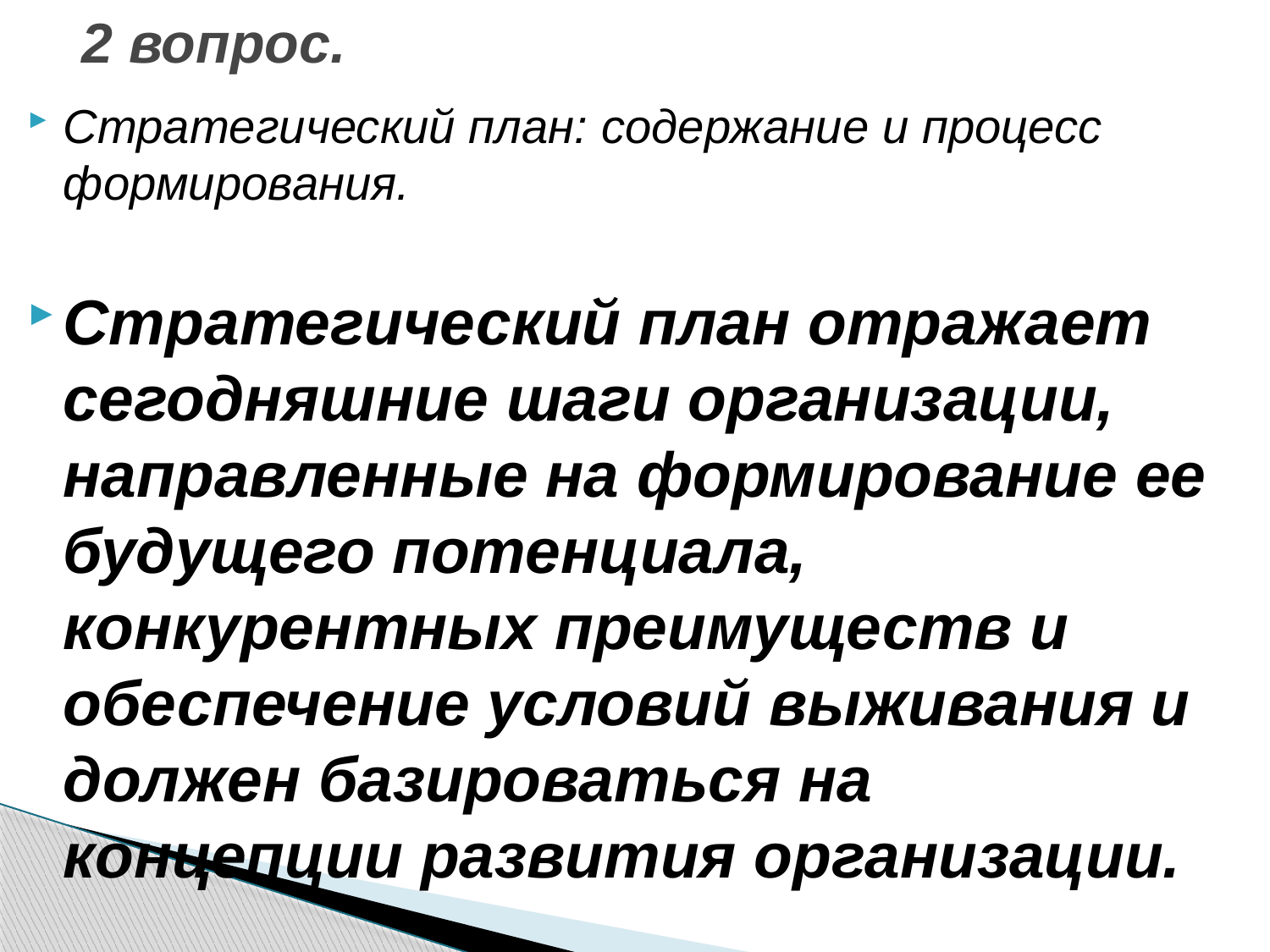

# 2 вопрос.
Стратегический план: содержание и процесс формирования.

Стратегический план отражает сегодняшние шаги организации, направленные на формирование ее будущего потенциала, конкурентных преимуществ и обеспечение условий выживания и должен базироваться на концепции развития организации.